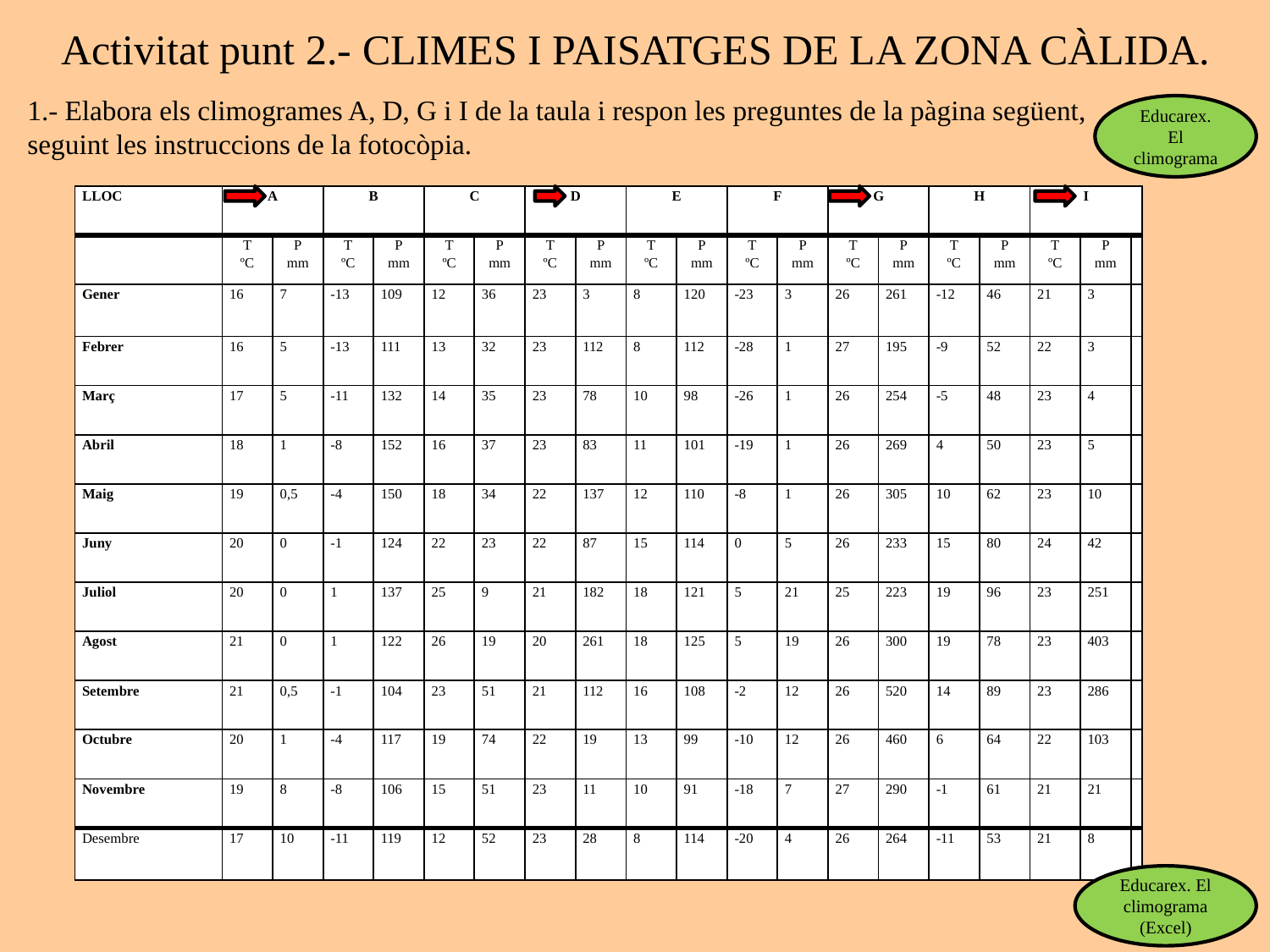

Activitat punt 2.- CLIMES I PAISATGES DE LA ZONA CÀLIDA.
1.- Elabora els climogrames A, D, G i I de la taula i respon les preguntes de la pàgina següent, seguint les instruccions de la fotocòpia.
Educarex. El climograma

| LLOC | A |  | B |  | C |  | D |  | E |  | F |  | G |  | H |  | I |  |  |
| --- | --- | --- | --- | --- | --- | --- | --- | --- | --- | --- | --- | --- | --- | --- | --- | --- | --- | --- | --- |
|  | T ºC | P mm | T ºC | P mm | T ºC | P mm | T ºC | P mm | T ºC | P mm | T ºC | P mm | T ºC | P mm | T ºC | P mm | T ºC | P mm |  |
| Gener | 16 | 7 | -13 | 109 | 12 | 36 | 23 | 3 | 8 | 120 | -23 | 3 | 26 | 261 | -12 | 46 | 21 | 3 |  |
| Febrer | 16 | 5 | -13 | 111 | 13 | 32 | 23 | 112 | 8 | 112 | -28 | 1 | 27 | 195 | -9 | 52 | 22 | 3 |  |
| Març | 17 | 5 | -11 | 132 | 14 | 35 | 23 | 78 | 10 | 98 | -26 | 1 | 26 | 254 | -5 | 48 | 23 | 4 |  |
| Abril | 18 | 1 | -8 | 152 | 16 | 37 | 23 | 83 | 11 | 101 | -19 | 1 | 26 | 269 | 4 | 50 | 23 | 5 |  |
| Maig | 19 | 0,5 | -4 | 150 | 18 | 34 | 22 | 137 | 12 | 110 | -8 | 1 | 26 | 305 | 10 | 62 | 23 | 10 |  |
| Juny | 20 | 0 | -1 | 124 | 22 | 23 | 22 | 87 | 15 | 114 | 0 | 5 | 26 | 233 | 15 | 80 | 24 | 42 |  |
| Juliol | 20 | 0 | 1 | 137 | 25 | 9 | 21 | 182 | 18 | 121 | 5 | 21 | 25 | 223 | 19 | 96 | 23 | 251 |  |
| Agost | 21 | 0 | 1 | 122 | 26 | 19 | 20 | 261 | 18 | 125 | 5 | 19 | 26 | 300 | 19 | 78 | 23 | 403 |  |
| Setembre | 21 | 0,5 | -1 | 104 | 23 | 51 | 21 | 112 | 16 | 108 | -2 | 12 | 26 | 520 | 14 | 89 | 23 | 286 |  |
| Octubre | 20 | 1 | -4 | 117 | 19 | 74 | 22 | 19 | 13 | 99 | -10 | 12 | 26 | 460 | 6 | 64 | 22 | 103 |  |
| Novembre | 19 | 8 | -8 | 106 | 15 | 51 | 23 | 11 | 10 | 91 | -18 | 7 | 27 | 290 | -1 | 61 | 21 | 21 |  |
| Desembre | 17 | 10 | -11 | 119 | 12 | 52 | 23 | 28 | 8 | 114 | -20 | 4 | 26 | 264 | -11 | 53 | 21 | 8 |  |

Educarex. El climograma (Excel)